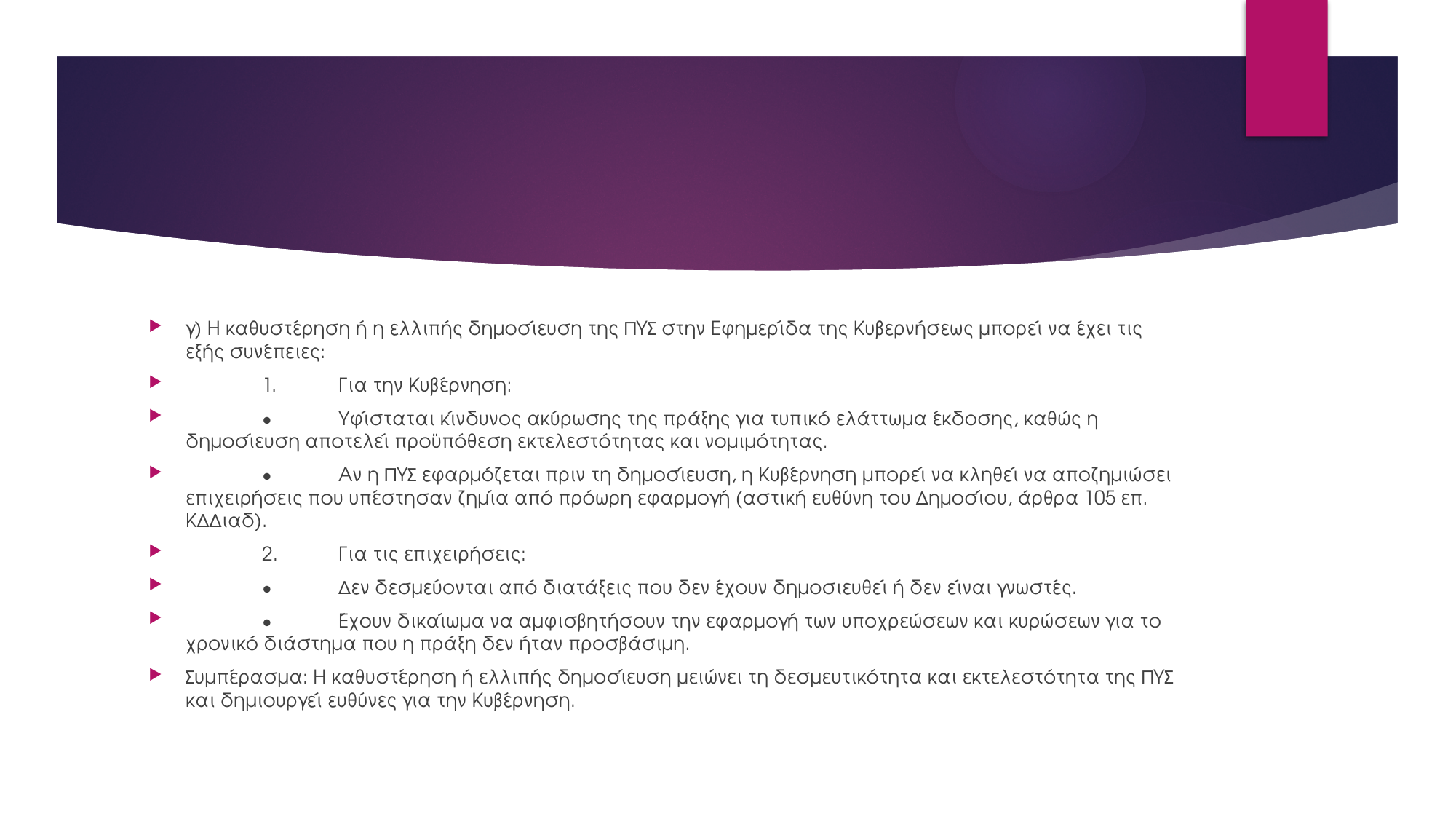

#
γ) Η καθυστέρηση ή η ελλιπής δημοσίευση της ΠΥΣ στην Εφημερίδα της Κυβερνήσεως μπορεί να έχει τις εξής συνέπειες:
	1.	Για την Κυβέρνηση:
	•	Υφίσταται κίνδυνος ακύρωσης της πράξης για τυπικό ελάττωμα έκδοσης, καθώς η δημοσίευση αποτελεί προϋπόθεση εκτελεστότητας και νομιμότητας.
	•	Αν η ΠΥΣ εφαρμόζεται πριν τη δημοσίευση, η Κυβέρνηση μπορεί να κληθεί να αποζημιώσει επιχειρήσεις που υπέστησαν ζημία από πρόωρη εφαρμογή (αστική ευθύνη του Δημοσίου, άρθρα 105 επ. ΚΔΔιαδ).
	2.	Για τις επιχειρήσεις:
	•	Δεν δεσμεύονται από διατάξεις που δεν έχουν δημοσιευθεί ή δεν είναι γνωστές.
	•	Έχουν δικαίωμα να αμφισβητήσουν την εφαρμογή των υποχρεώσεων και κυρώσεων για το χρονικό διάστημα που η πράξη δεν ήταν προσβάσιμη.
Συμπέρασμα: Η καθυστέρηση ή ελλιπής δημοσίευση μειώνει τη δεσμευτικότητα και εκτελεστότητα της ΠΥΣ και δημιουργεί ευθύνες για την Κυβέρνηση.